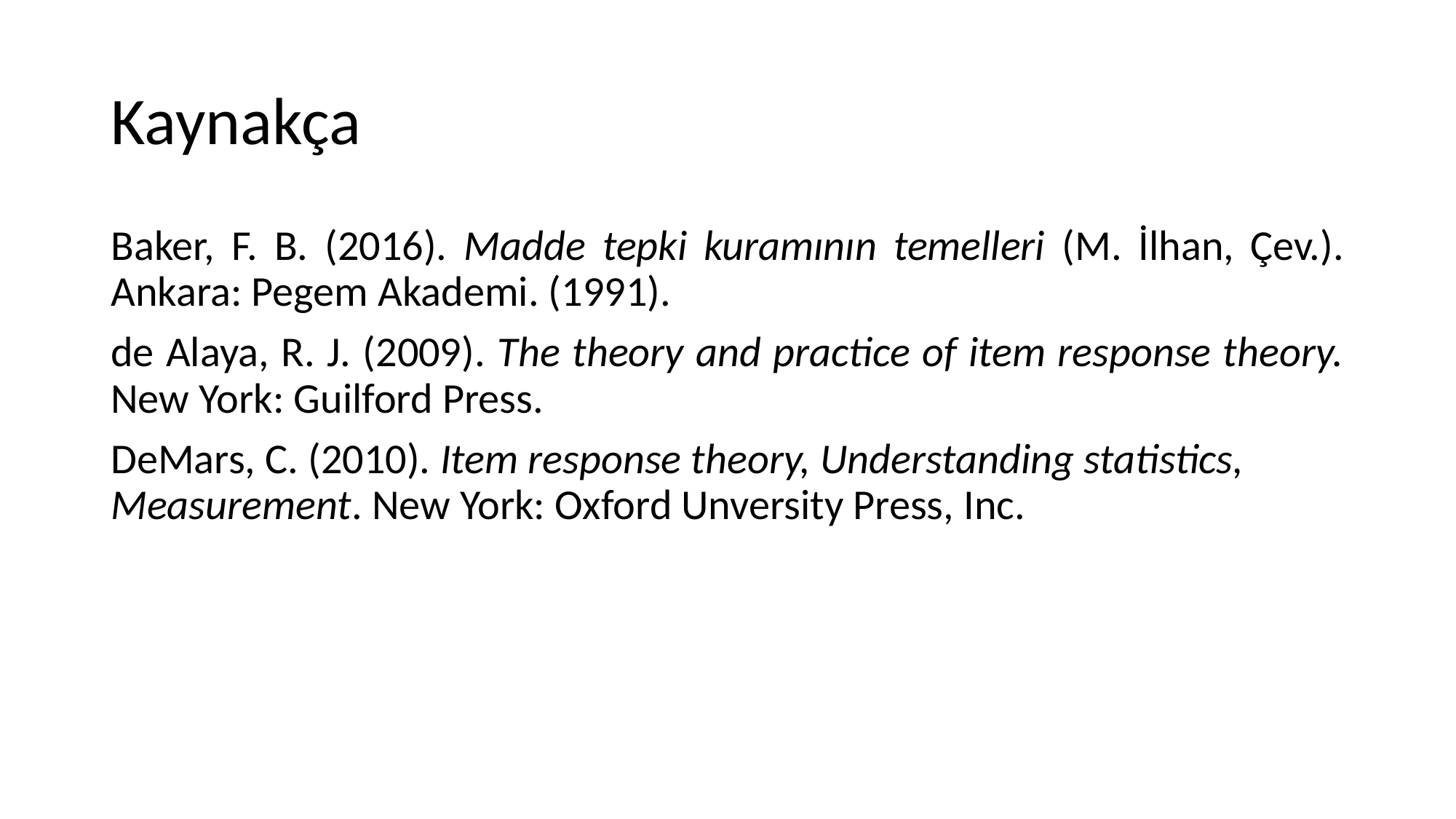

# Kaynakça
Baker, F. B. (2016). Madde tepki kuramının temelleri (M. İlhan, Çev.). Ankara: Pegem Akademi. (1991).
de Alaya, R. J. (2009). The theory and practice of item response theory. New York: Guilford Press.
DeMars, C. (2010). Item response theory, Understanding statistics, Measurement. New York: Oxford Unversity Press, Inc.